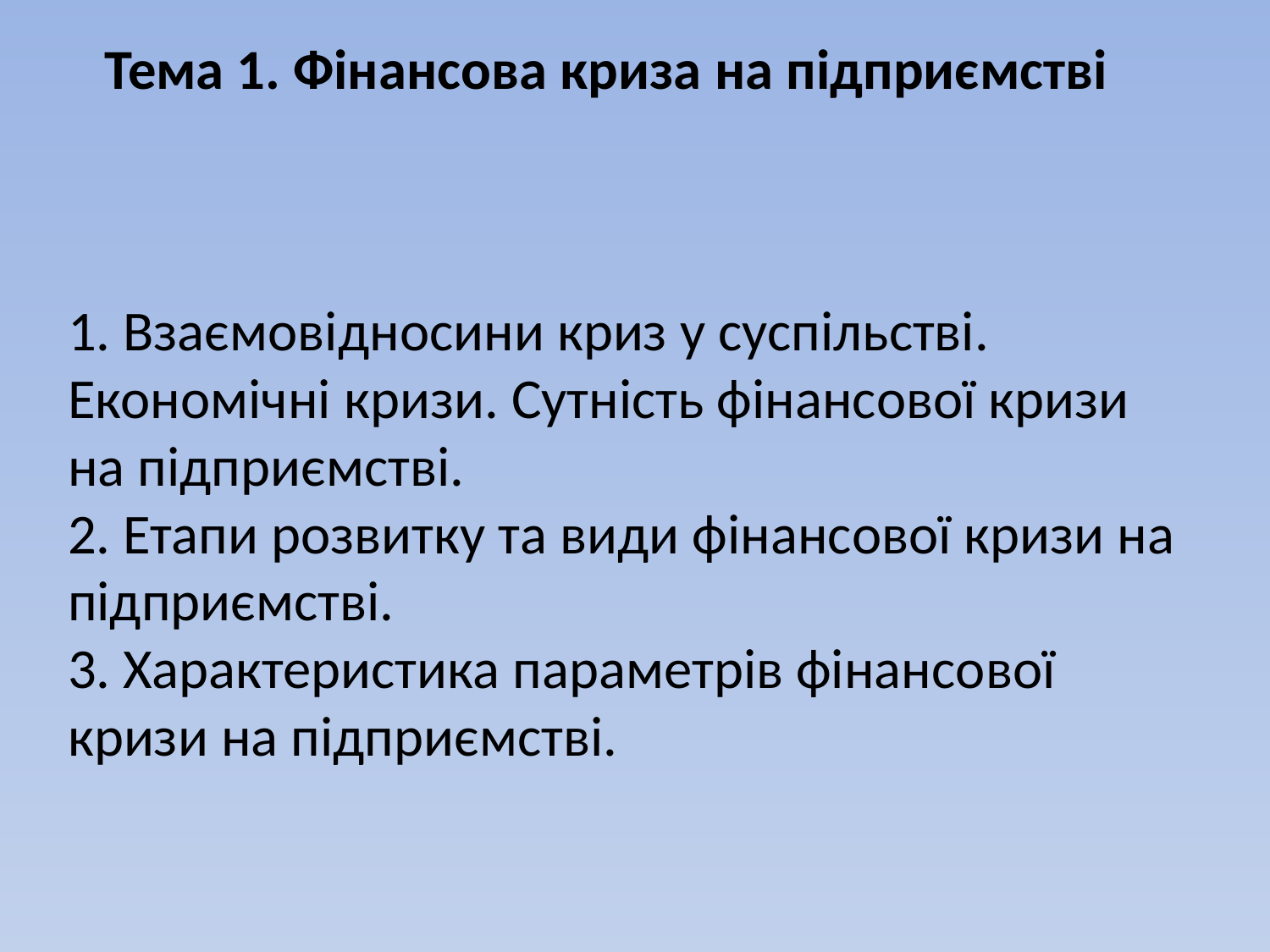

Тема 1. Фінансова криза на підприємстві

# 1. Взаємовідносини криз у суспільстві. Економічні кризи. Сутність фінансової кризи на підприємстві. 2. Етапи розвитку та види фінансової кризи на підприємстві. 3. Характеристика параметрів фінансової кризи на підприємстві.